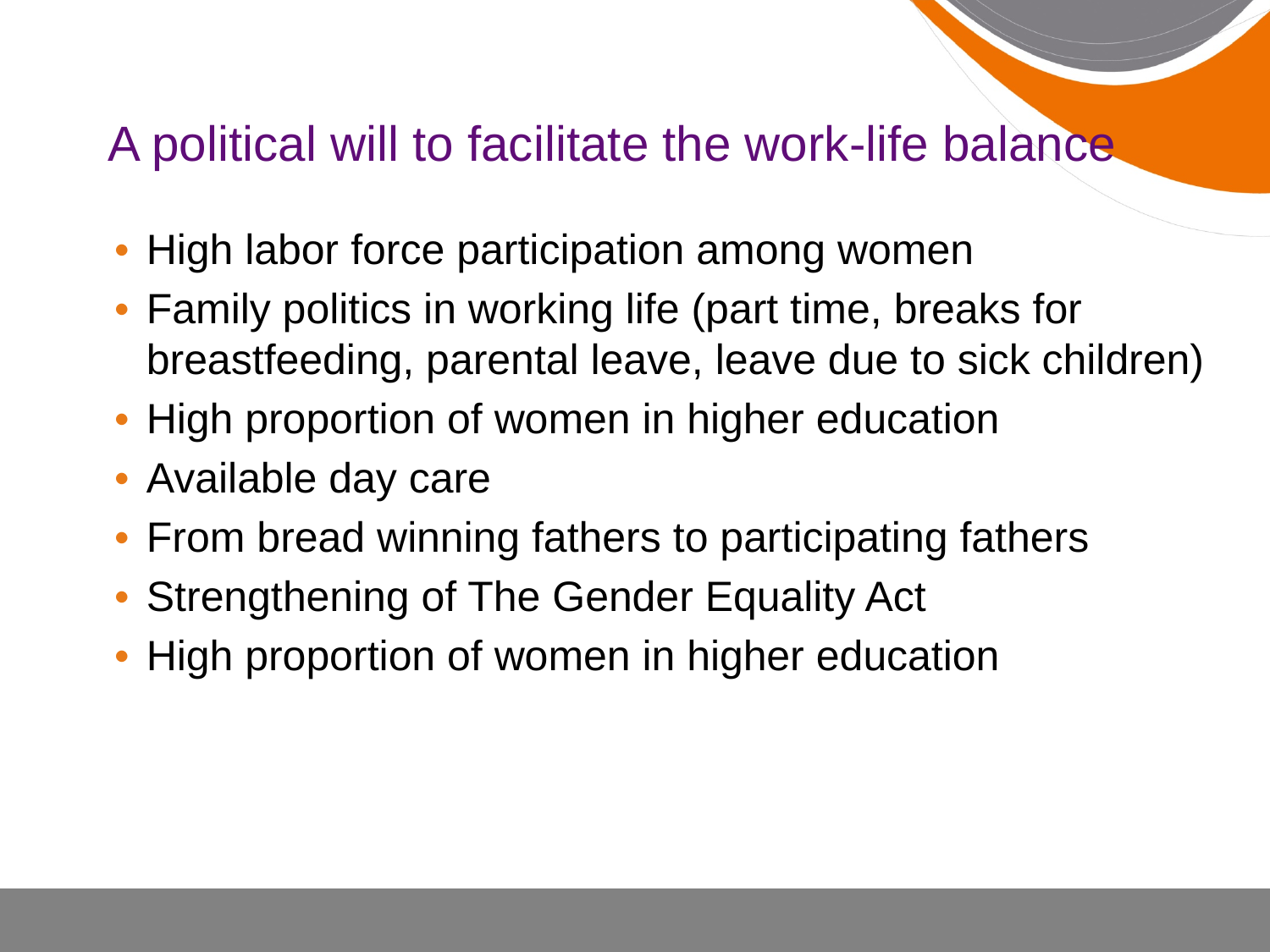

# A political will to facilitate the work-life balance
High labor force participation among women
Family politics in working life (part time, breaks for breastfeeding, parental leave, leave due to sick children)
High proportion of women in higher education
Available day care
From bread winning fathers to participating fathers
Strengthening of The Gender Equality Act
High proportion of women in higher education